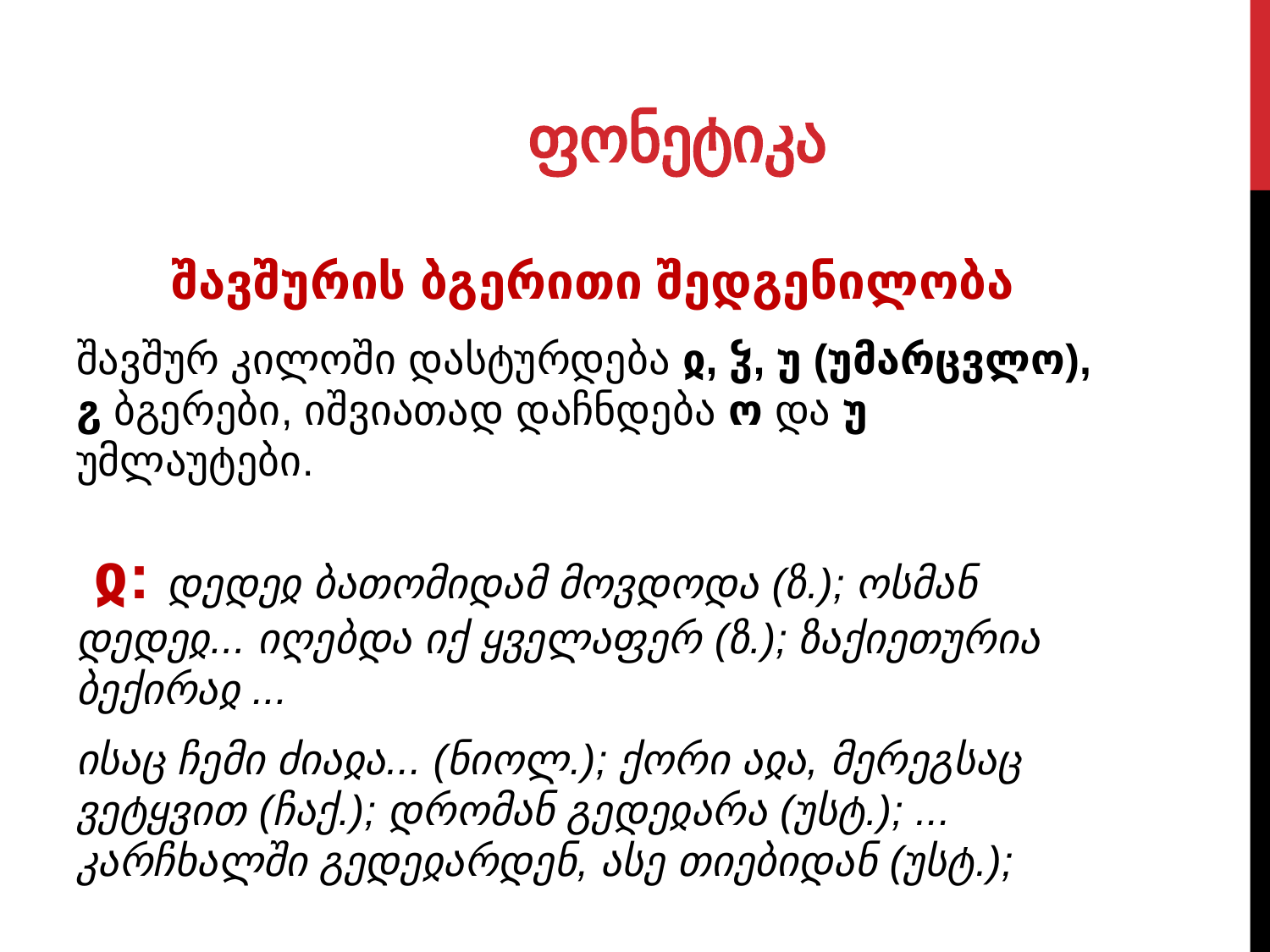

# ფონეტიკა
შავშურის ბგერითი შედგენილობა
შავშურ კილოში დასტურდება ჲ, ჴ, უ (უმარცვლო), ჷ ბგერები, იშვიათად დაჩნდება ო და უ უმლაუტები.
 
 ჲ: დედეჲ ბათომიდამ მოვდოდა (ზ.); ოსმან დედეჲ... იღებდა იქ ყველაფერ (ზ.); ზაქიეთურია ბექირაჲ ...
ისაც ჩემი ძიაჲა... (ნიოლ.); ქორი აჲა, მერეგსაც ვეტყვით (ჩაქ.); დრომან გედეჲარა (უსტ.); ... კარჩხალში გედეჲარდენ, ასე თიებიდან (უსტ.);